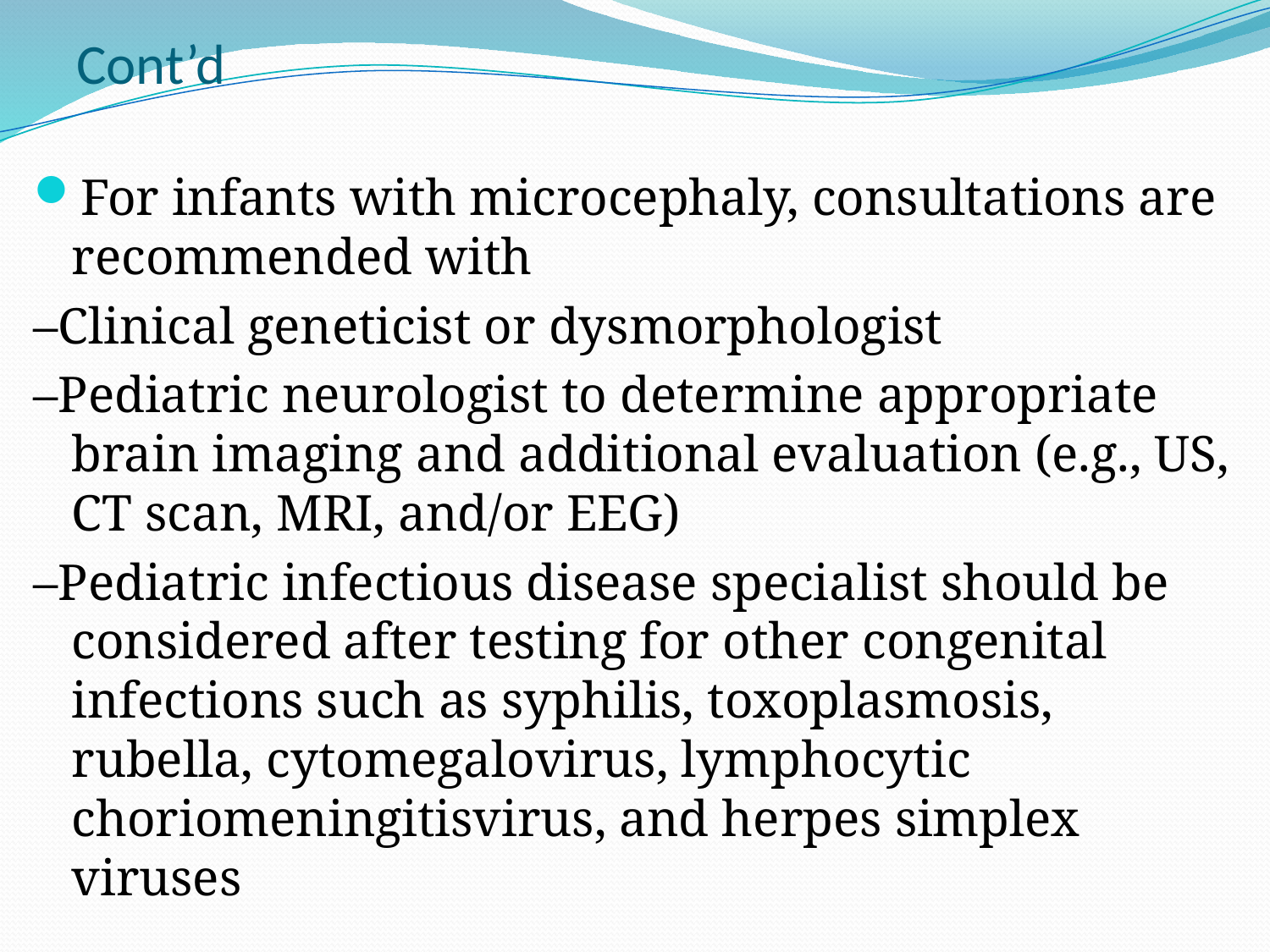

# Cont’d

For infants with microcephaly, consultations are recommended with
–Clinical geneticist or dysmorphologist
–Pediatric neurologist to determine appropriate brain imaging and additional evaluation (e.g., US, CT scan, MRI, and/or EEG)
–Pediatric infectious disease specialist should be considered after testing for other congenital infections such as syphilis, toxoplasmosis, rubella, cytomegalovirus, lymphocytic choriomeningitisvirus, and herpes simplex viruses